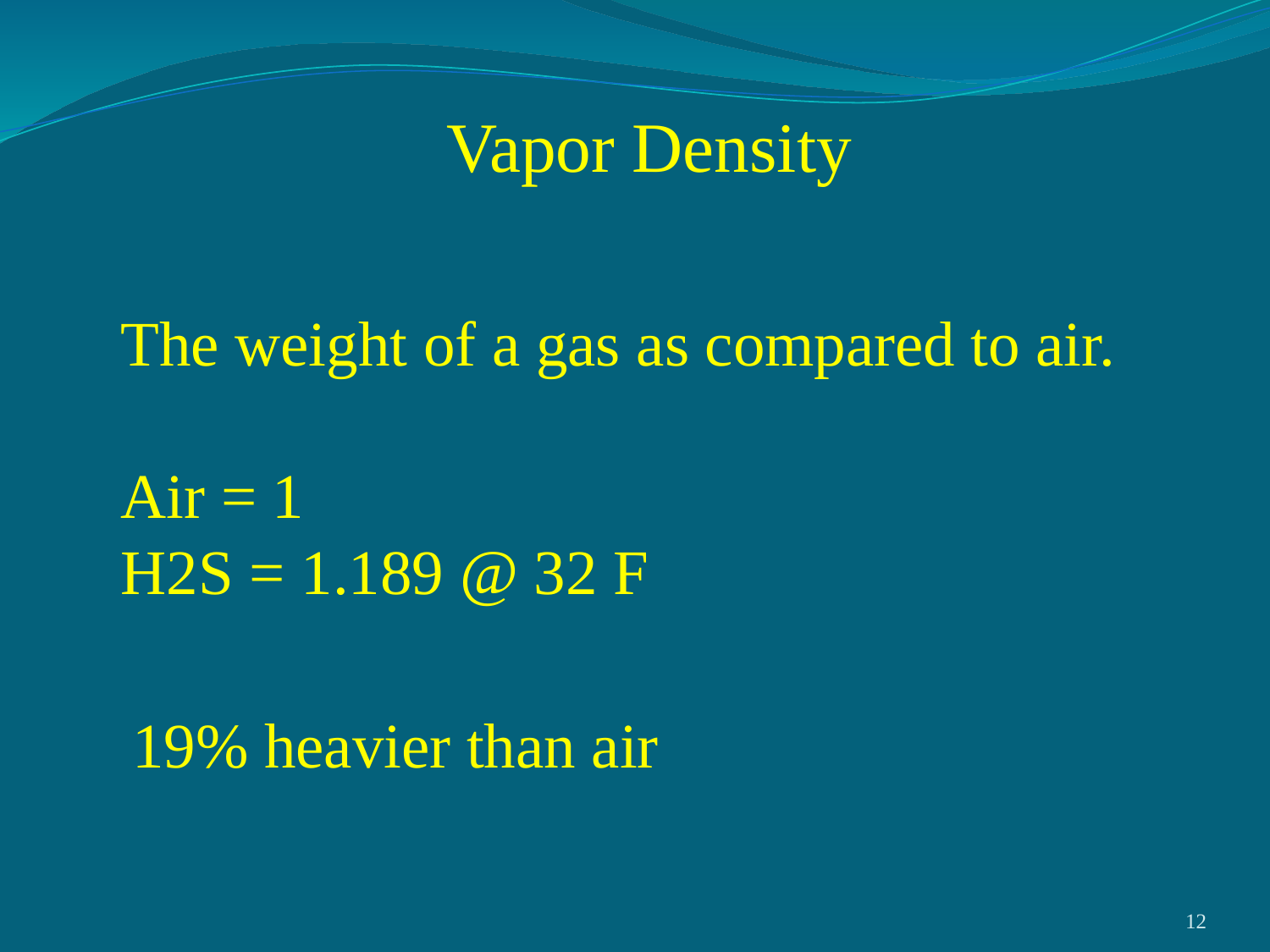

Vapor Density
The weight of a gas as compared to air.

Air = 1
H2S = 1.189 @ 32 F
19% heavier than air
12